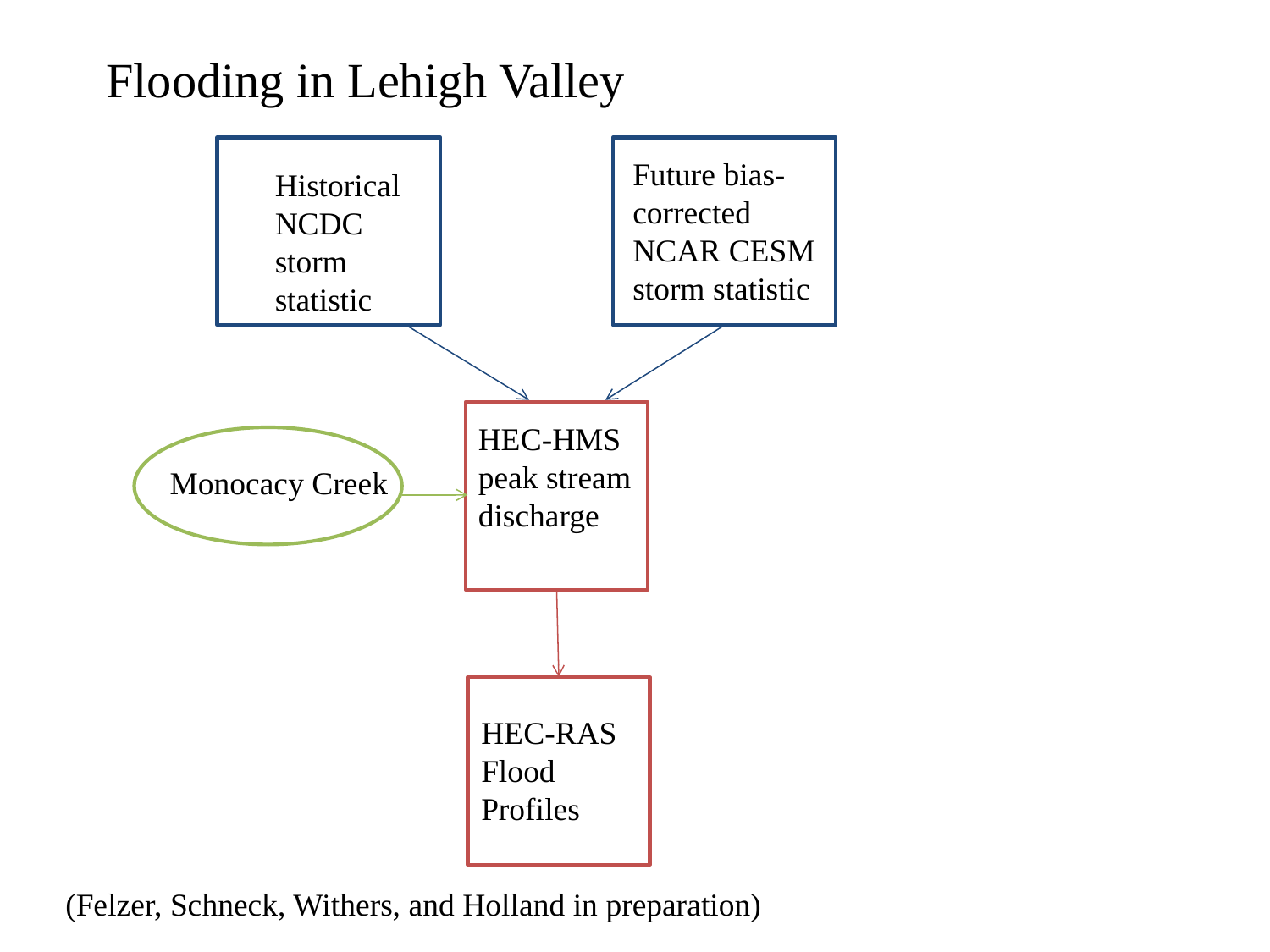

Flooding in Lehigh Valley

Future bias-corrected NCAR CESM storm statistic
Historical NCDC storm statistic

HEC-HMS peak stream discharge

Monocacy Creek

HEC-RAS
Flood
Profiles
(Felzer, Schneck, Withers, and Holland in preparation)